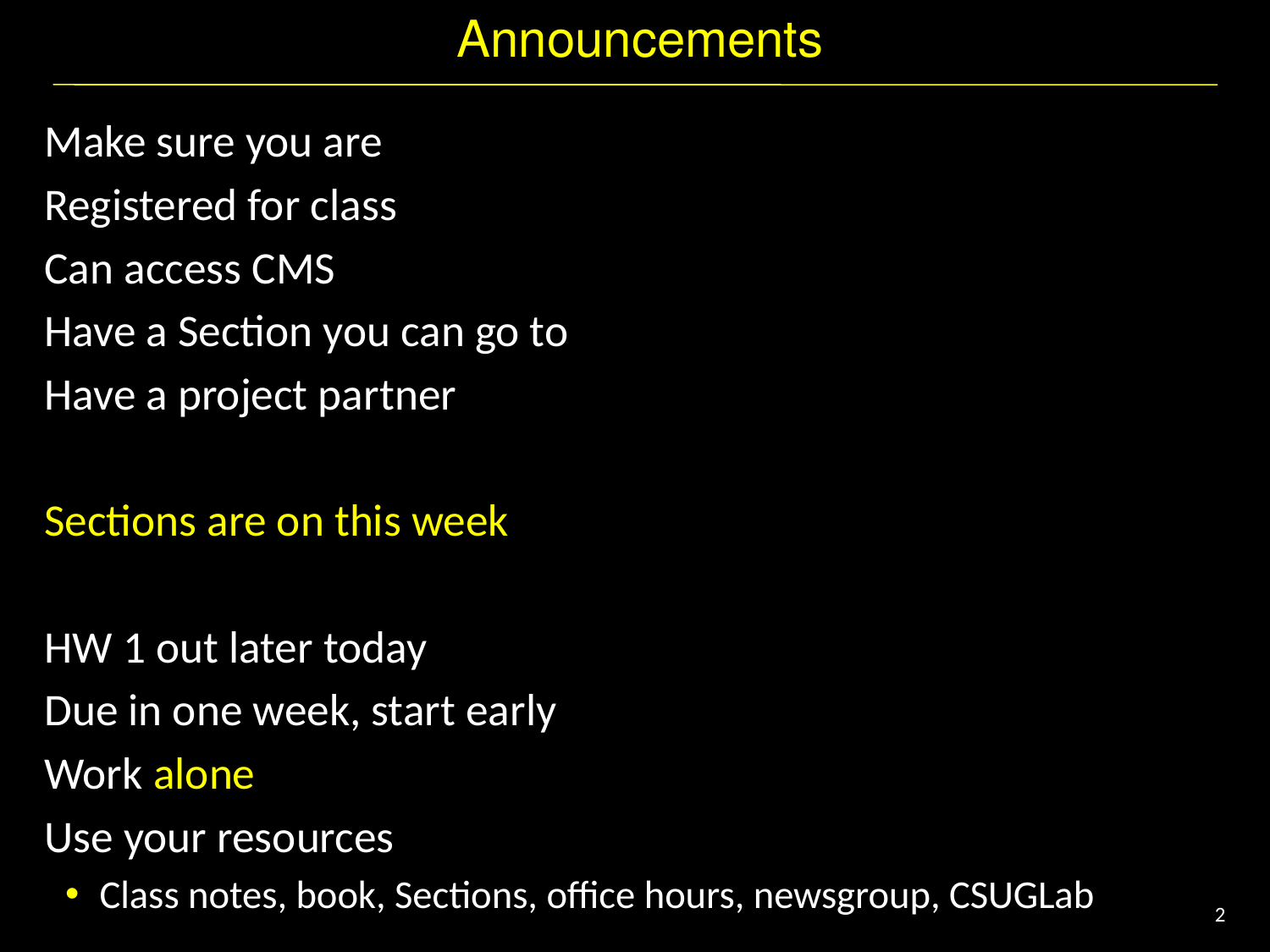

# Announcements
Make sure you are
Registered for class
Can access CMS
Have a Section you can go to
Have a project partner

Sections are on this week

HW 1 out later today
Due in one week, start early
Work alone
Use your resources
Class notes, book, Sections, office hours, newsgroup, CSUGLab